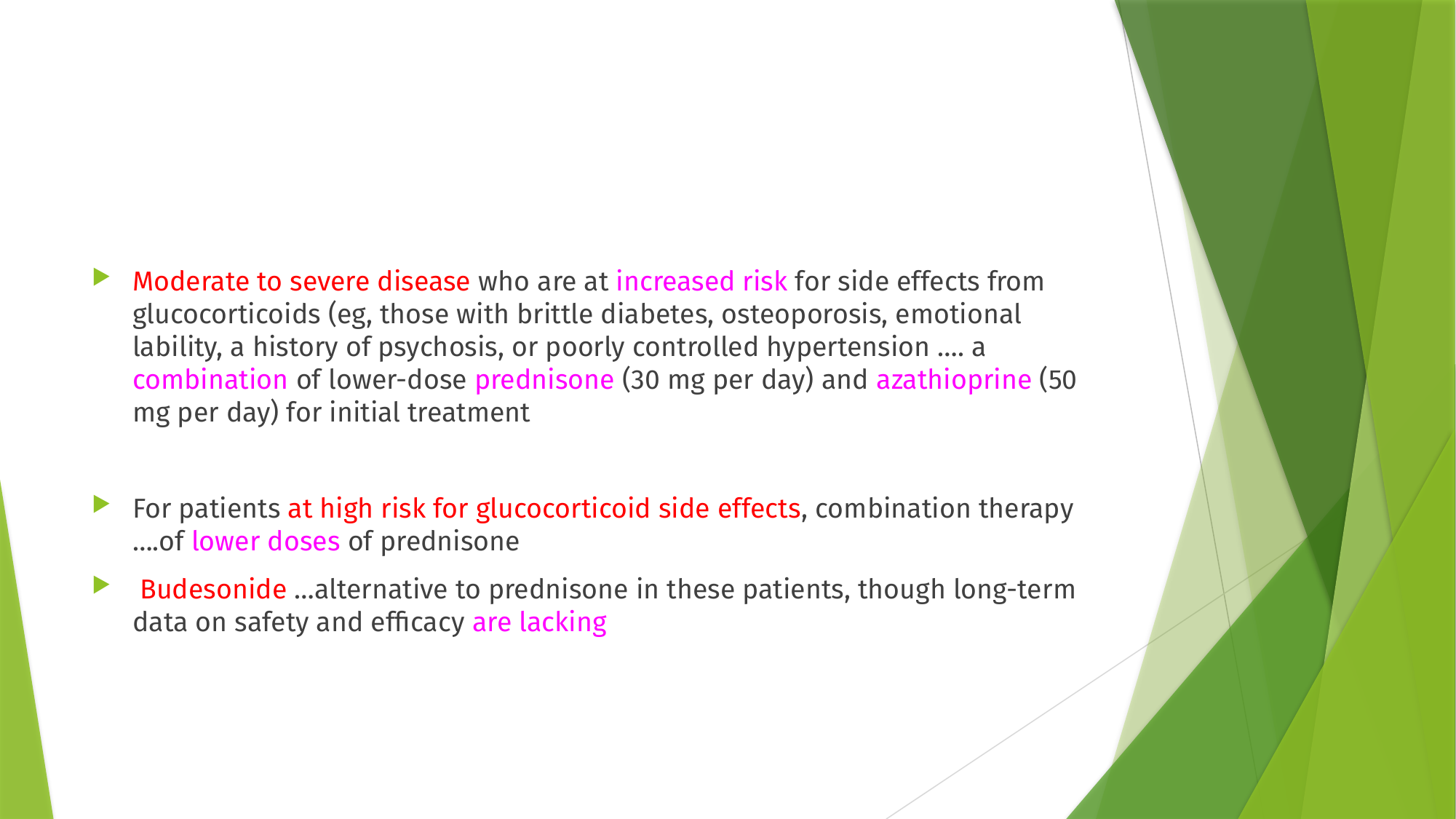

#
Moderate to severe disease who are at increased risk for side effects from glucocorticoids (eg, those with brittle diabetes, osteoporosis, emotional lability, a history of psychosis, or poorly controlled hypertension …. a combination of lower-dose prednisone (30 mg per day) and azathioprine (50 mg per day) for initial treatment

For patients at high risk for glucocorticoid side effects, combination therapy ….of lower doses of prednisone
 Budesonide …alternative to prednisone in these patients, though long-term data on safety and efficacy are lacking